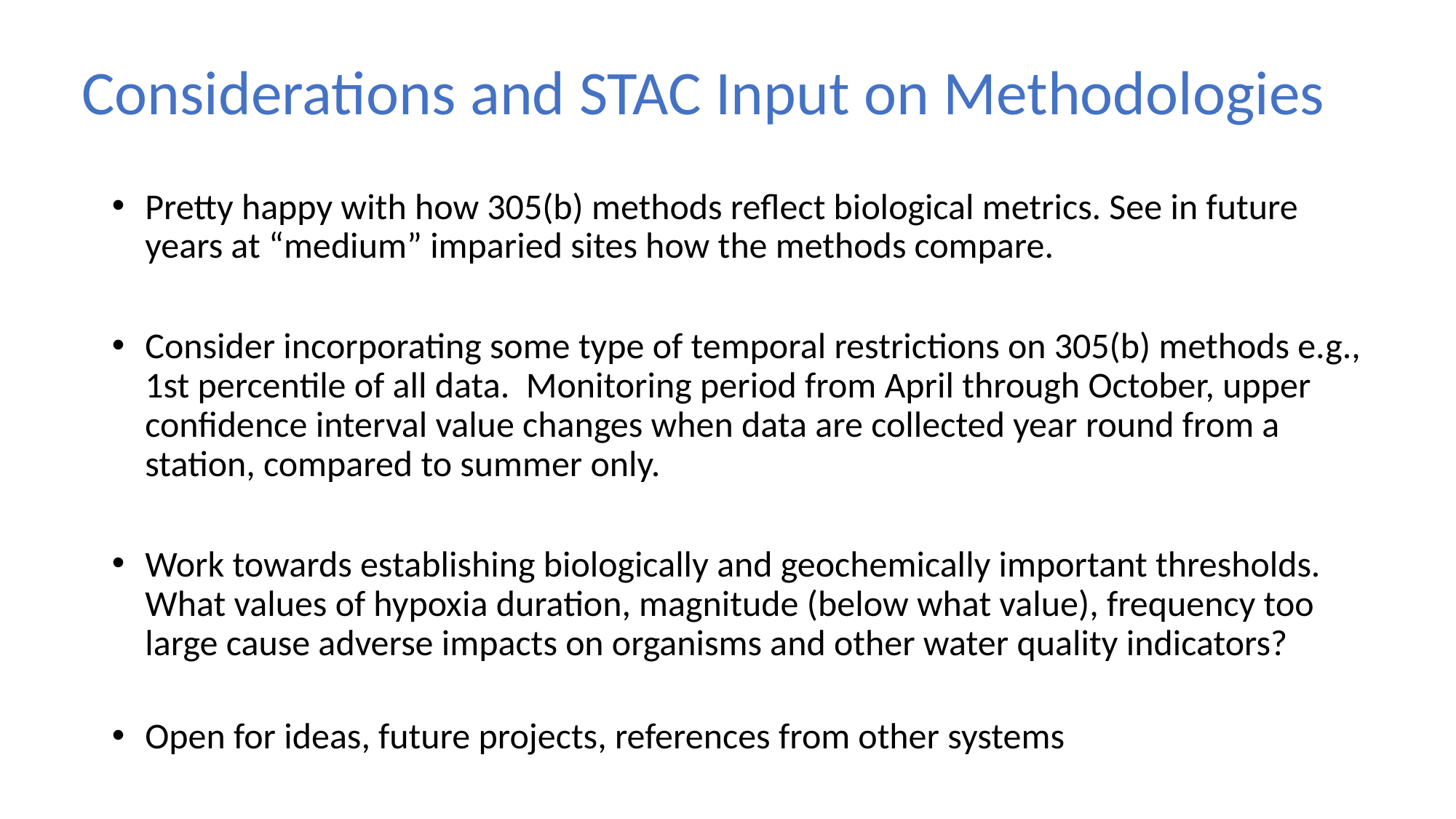

# Considerations and STAC Input on Methodologies

Pretty happy with how 305(b) methods reflect biological metrics. See in future years at “medium” imparied sites how the methods compare.

Consider incorporating some type of temporal restrictions on 305(b) methods e.g., 1st percentile of all data.  Monitoring period from April through October, upper confidence interval value changes when data are collected year round from a station, compared to summer only.

Work towards establishing biologically and geochemically important thresholds. What values of hypoxia duration, magnitude (below what value), frequency too large cause adverse impacts on organisms and other water quality indicators?

Open for ideas, future projects, references from other systems